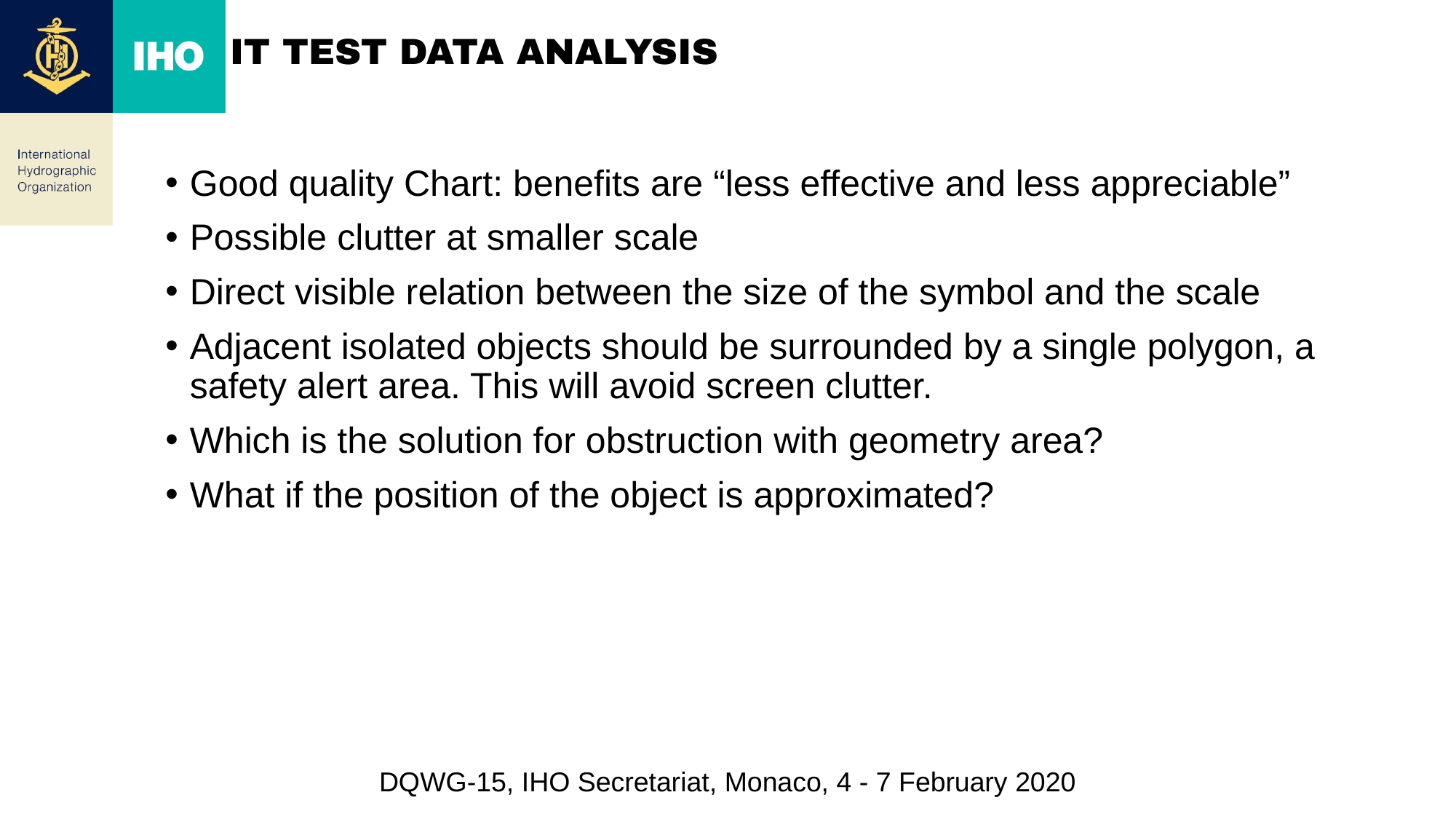

# IT Test Data Analysis
Good quality Chart: benefits are “less effective and less appreciable”
Possible clutter at smaller scale
Direct visible relation between the size of the symbol and the scale
Adjacent isolated objects should be surrounded by a single polygon, a safety alert area. This will avoid screen clutter.
Which is the solution for obstruction with geometry area?
What if the position of the object is approximated?